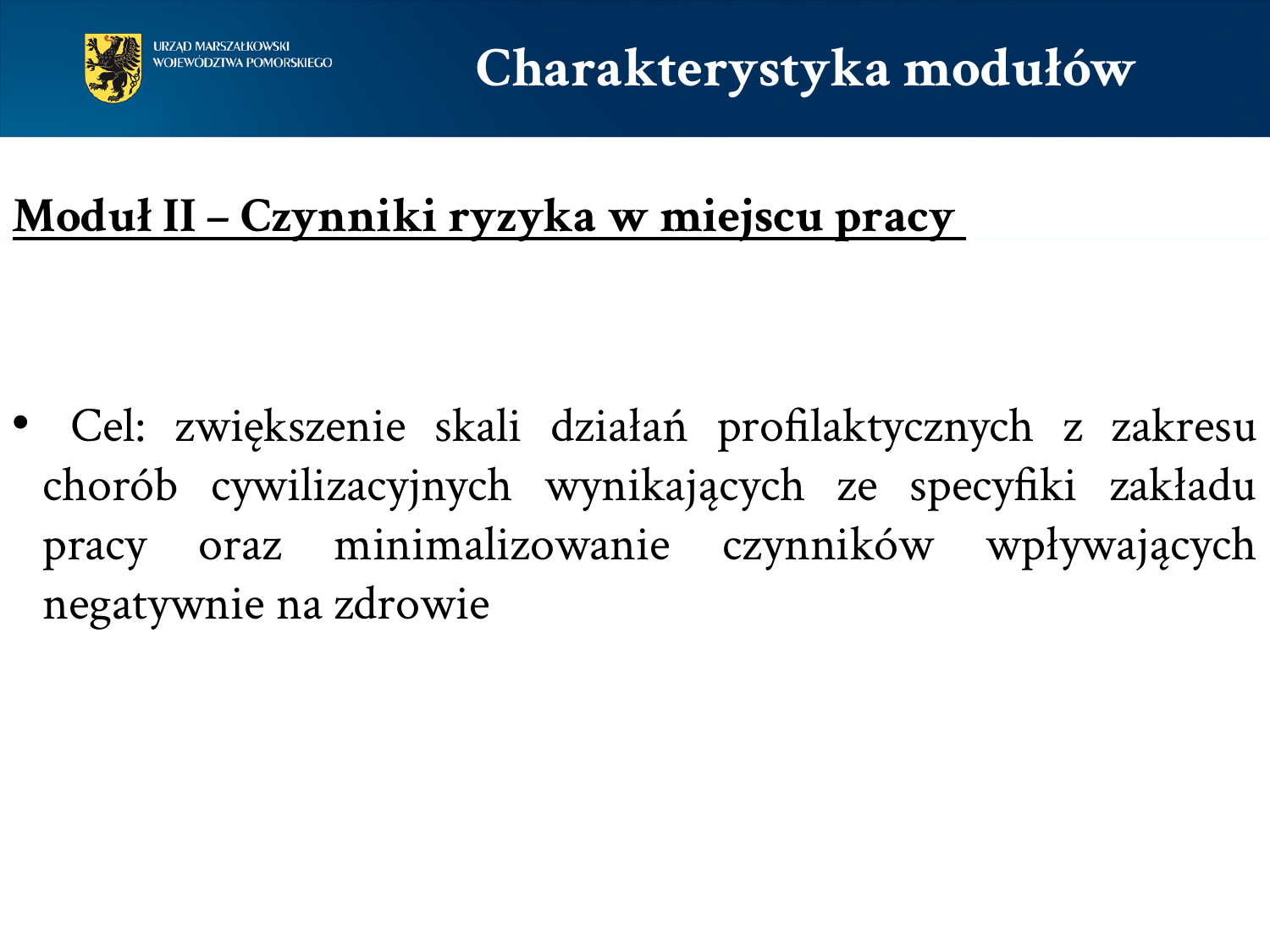

Charakterystyka modułów

Moduł II – Czynniki ryzyka w miejscu pracy

 Cel: zwiększenie skali działań profilaktycznych z zakresu chorób cywilizacyjnych wynikających ze specyfiki zakładu pracy oraz minimalizowanie czynników wpływających negatywnie na zdrowie